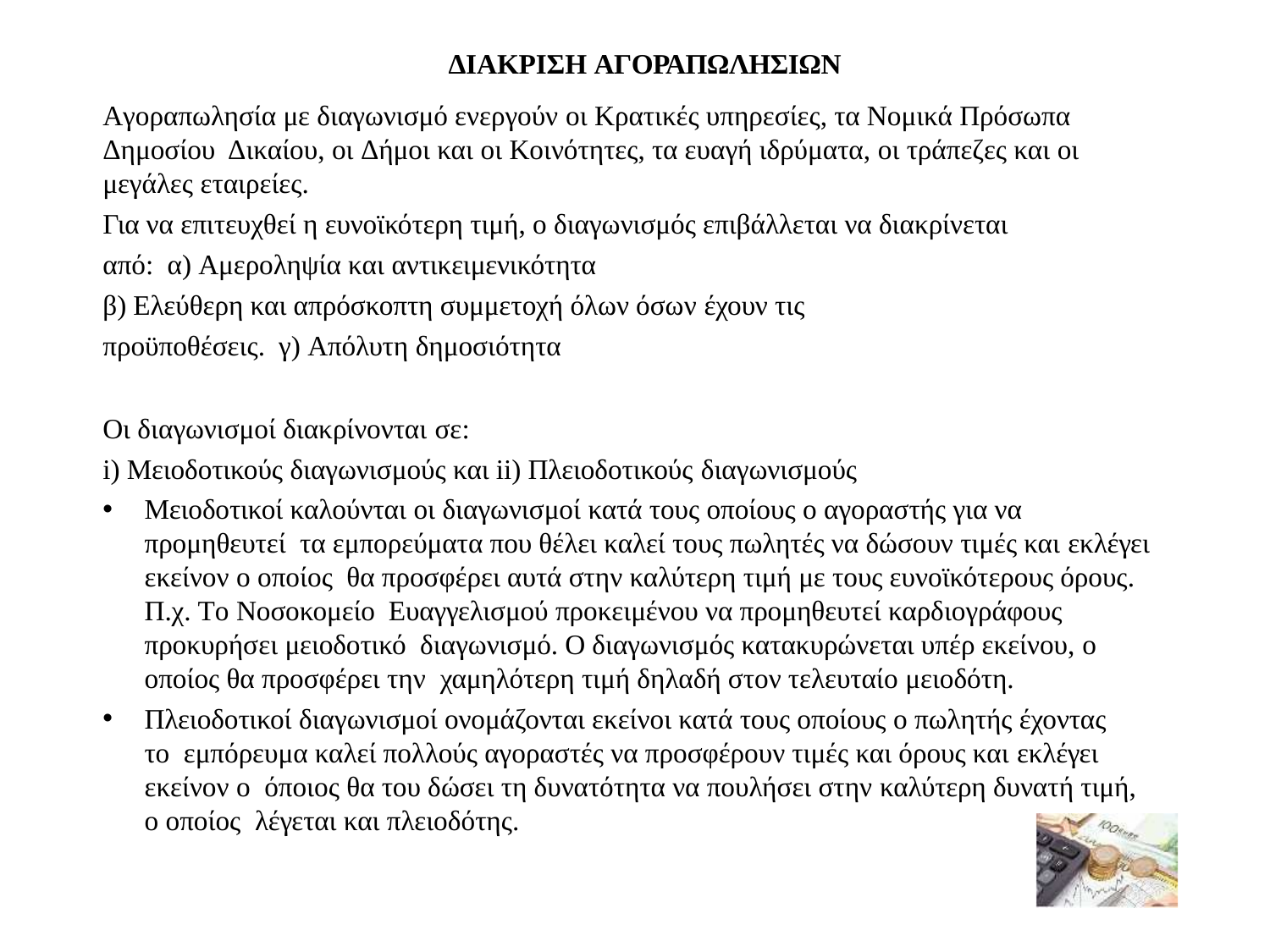

ΔΙΑΚΡΙΣΗ ΑΓΟΡΑΠΩΛΗΣΙΩΝ
Aγοραπωλησία με διαγωνισμό ενεργούν οι Kρατικές υπηρεσίες, τα Nομικά Πρόσωπα Δημοσίου  Δικαίου, οι Δήμοι και οι Kοινότητες, τα ευαγή ιδρύματα, οι τράπεζες και οι μεγάλες εταιρείες.
Για να επιτευχθεί η ευνοϊκότερη τιμή, ο διαγωνισμός επιβάλλεται να διακρίνεται από:  α) Aμεροληψία και αντικειμενικότητα
β) Eλεύθερη και απρόσκοπτη συμμετοχή όλων όσων έχουν τις προϋποθέσεις.  γ) Aπόλυτη δημοσιότητα

Οι διαγωνισμοί διακρίνονται σε:
i) Mειοδοτικούς διαγωνισμούς και ii) Πλειοδοτικούς διαγωνισμούς
Mειοδοτικοί καλούνται οι διαγωνισμοί κατά τους οποίους ο αγοραστής για να προμηθευτεί  τα εμπορεύματα που θέλει καλεί τους πωλητές να δώσουν τιμές και εκλέγει εκείνον ο οποίος  θα προσφέρει αυτά στην καλύτερη τιμή με τους ευνοϊκότερους όρους. Π.χ. Tο Nοσοκομείο  Eυαγγελισμού προκειμένου να προμηθευτεί καρδιογράφους προκυρήσει μειοδοτικό  διαγωνισμό. Ο διαγωνισμός κατακυρώνεται υπέρ εκείνου, ο οποίος θα προσφέρει την  χαμηλότερη τιμή δηλαδή στον τελευταίο μειοδότη.
Πλειοδοτικοί διαγωνισμοί ονομάζονται εκείνοι κατά τους οποίους ο πωλητής έχοντας το  εμπόρευμα καλεί πολλούς αγοραστές να προσφέρουν τιμές και όρους και εκλέγει εκείνον ο  όποιος θα του δώσει τη δυνατότητα να πουλήσει στην καλύτερη δυνατή τιμή, ο οποίος  λέγεται και πλειοδότης.